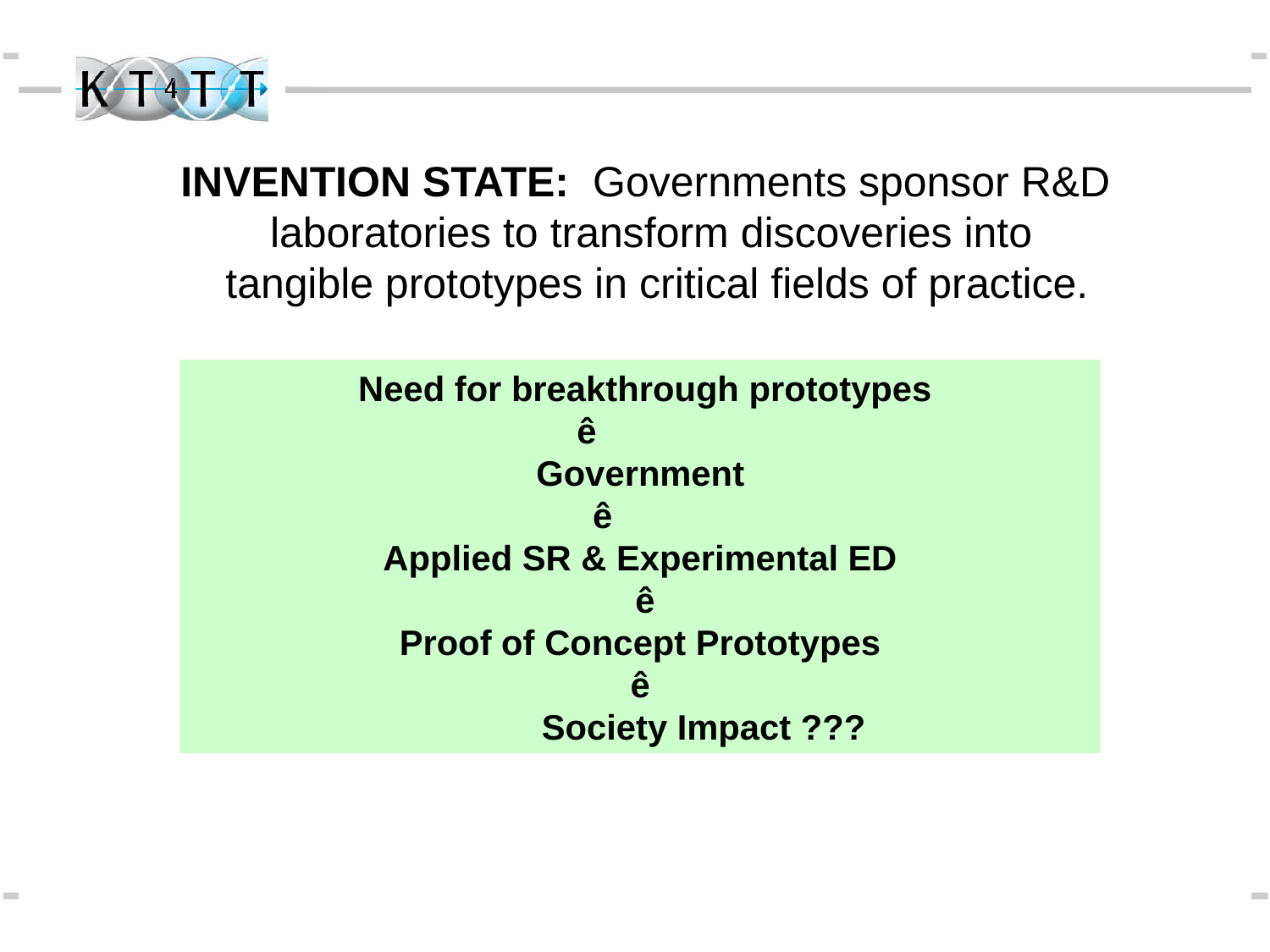

INVENTION STATE:  Governments sponsor R&D
laboratories to transform discoveries into
 tangible prototypes in critical fields of practice.

 Need for breakthrough prototypes
	ê
Government
      			  ê
Applied SR & Experimental ED
 ê
Proof of Concept Prototypes
ê
	Society Impact ???